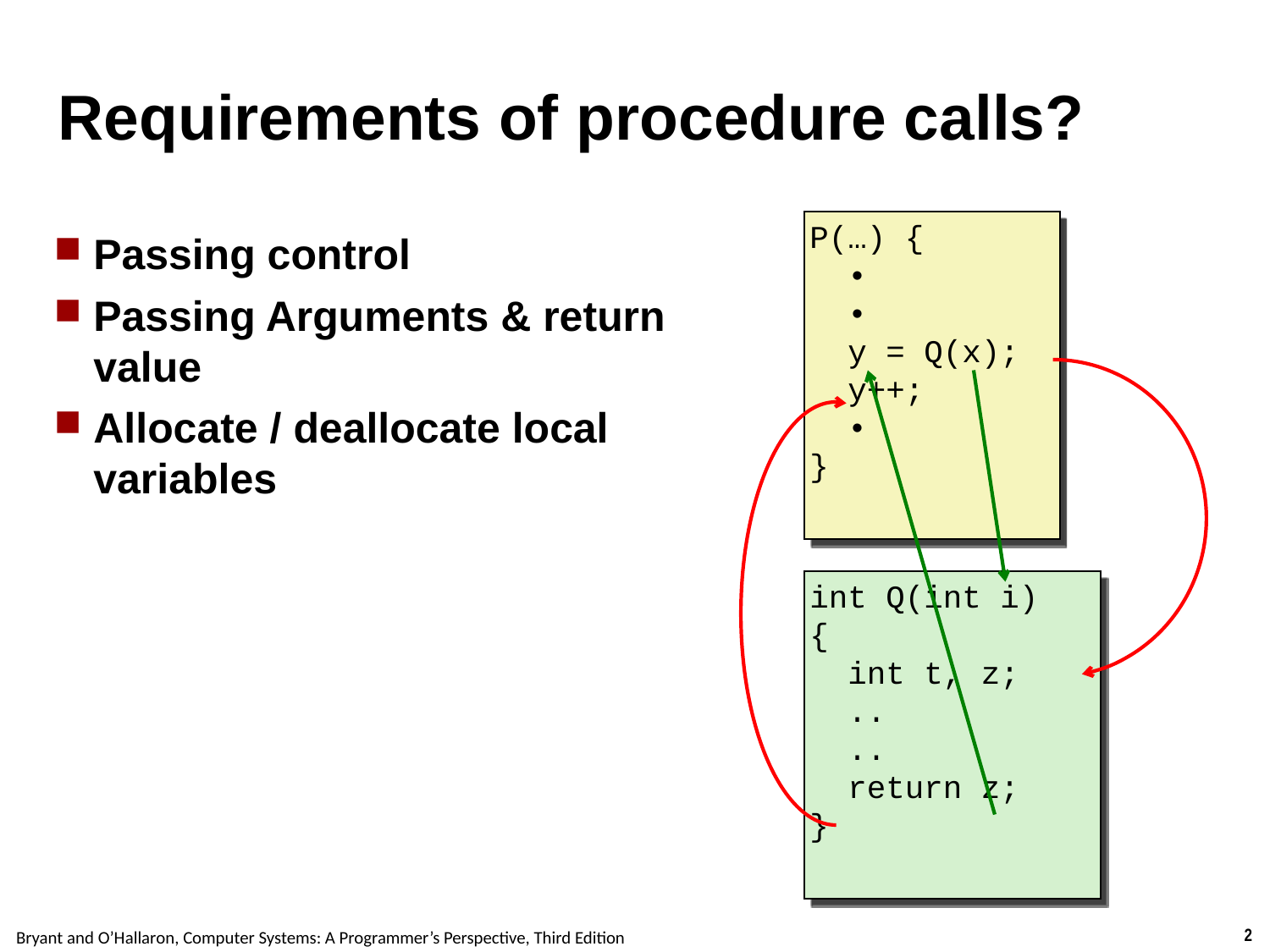

# Requirements of procedure calls?
P(…) {
  •
  •
  y = Q(x);
  y++;
  •
}
Passing control
Passing Arguments & return value
Allocate / deallocate local variables

int Q(int i)
{
  int t, z;
  ..
  ..
  return z;
}